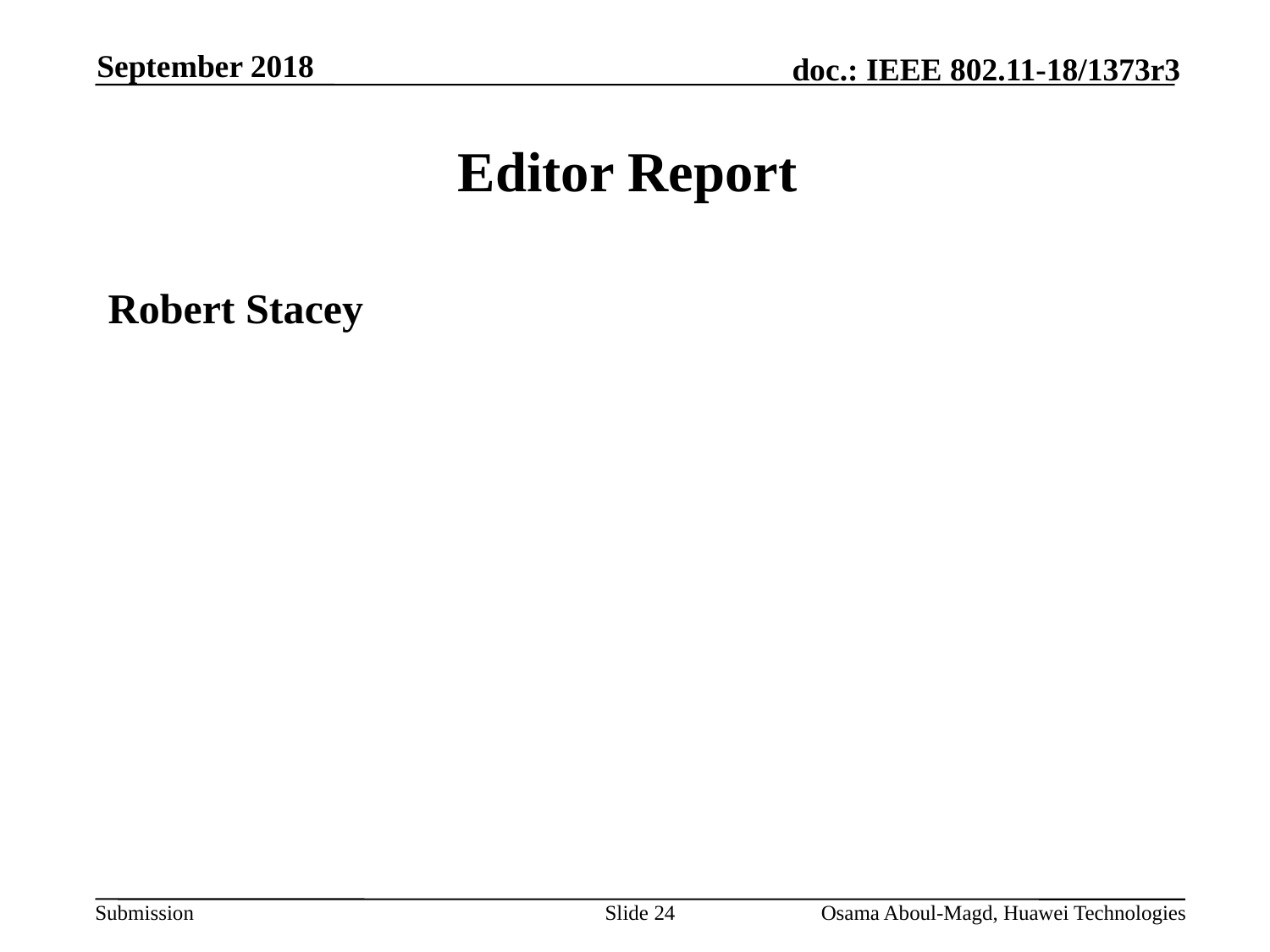

September 2018
# Editor Report
Robert Stacey
Slide 24
Osama Aboul-Magd, Huawei Technologies